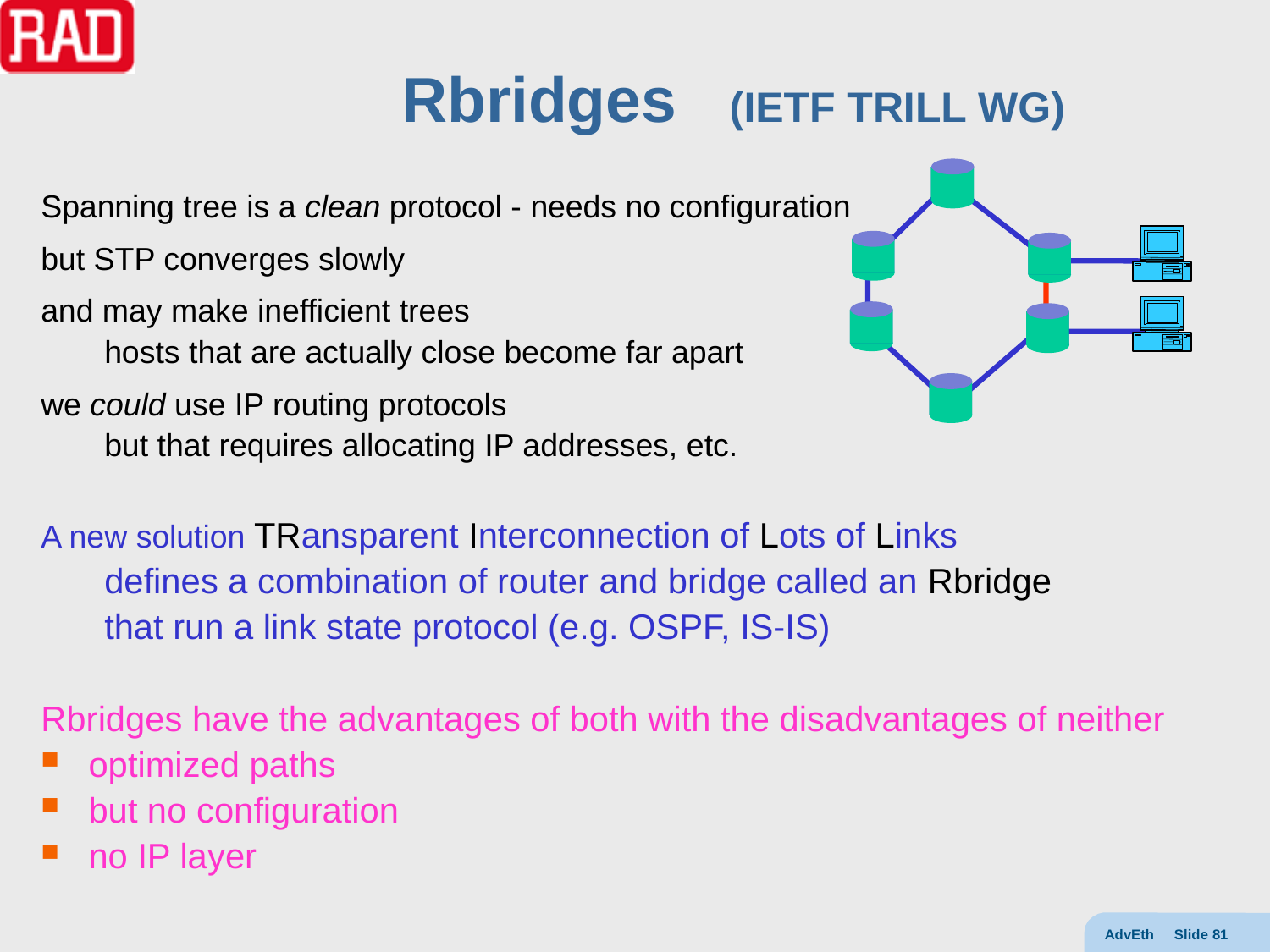

# Rbridges   (IETF TRILL WG)

Spanning tree is a clean protocol - needs no configuration
but STP converges slowly
and may make inefficient trees
hosts that are actually close become far apart
we could use IP routing protocols
but that requires allocating IP addresses, etc.
A new solution TRansparent Interconnection of Lots of Links
defines a combination of router and bridge called an Rbridge
that run a link state protocol (e.g. OSPF, IS-IS)
Rbridges have the advantages of both with the disadvantages of neither
optimized paths
but no configuration
no IP layer
AdvEth     Slide 81